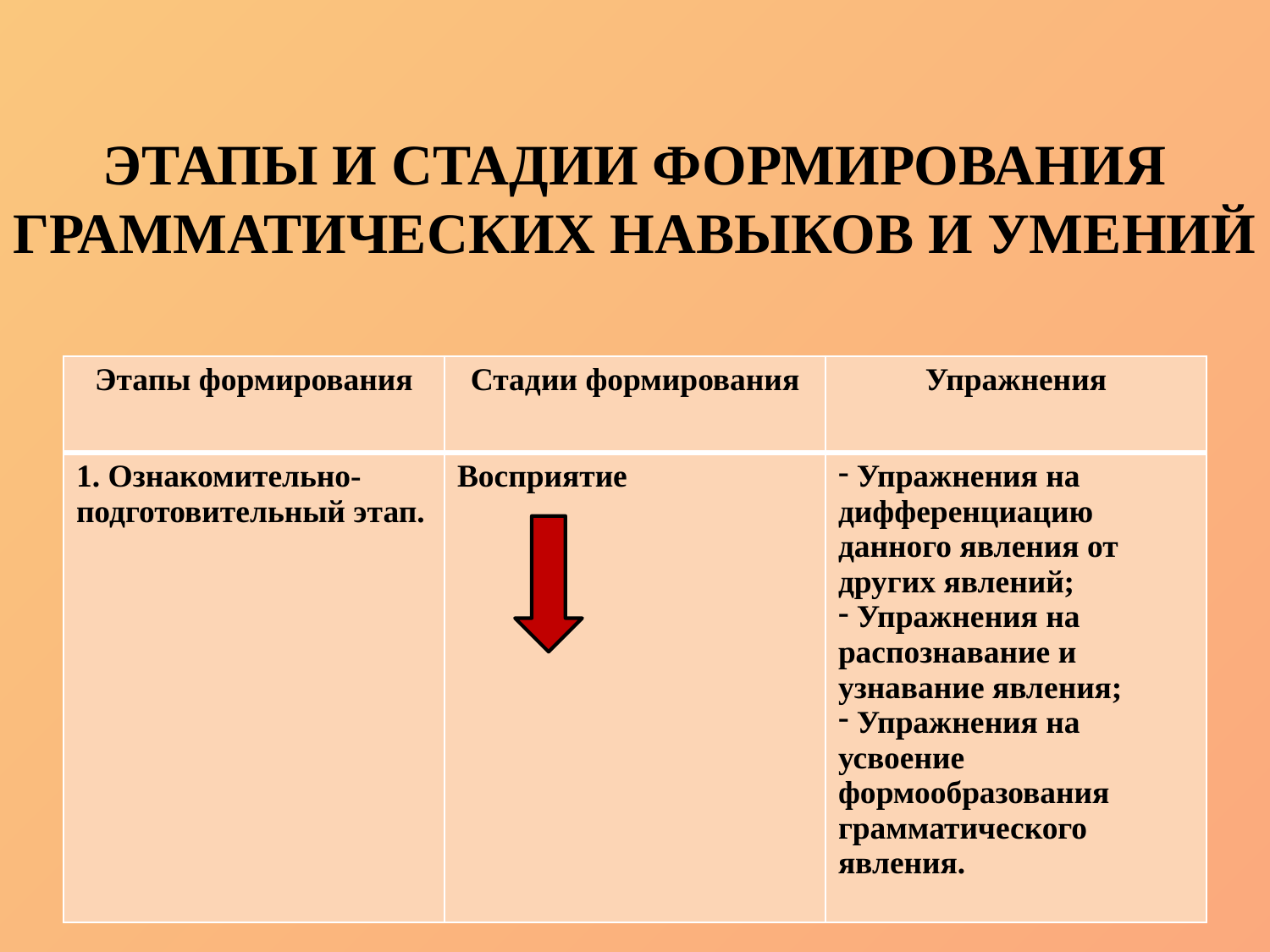

# ЭТАПЫ И СТАДИИ ФОРМИРОВАНИЯ ГРАММАТИЧЕСКИХ НАВЫКОВ И УМЕНИЙ
| Этапы формирования | Стадии формирования | Упражнения |
| --- | --- | --- |
| 1. Ознакомительно-подготовительный этап. | Восприятие | Упражнения на дифференциацию данного явления от других явлений; Упражнения на распознавание и узнавание явления; Упражнения на усвоение формообразования грамматического явления. |